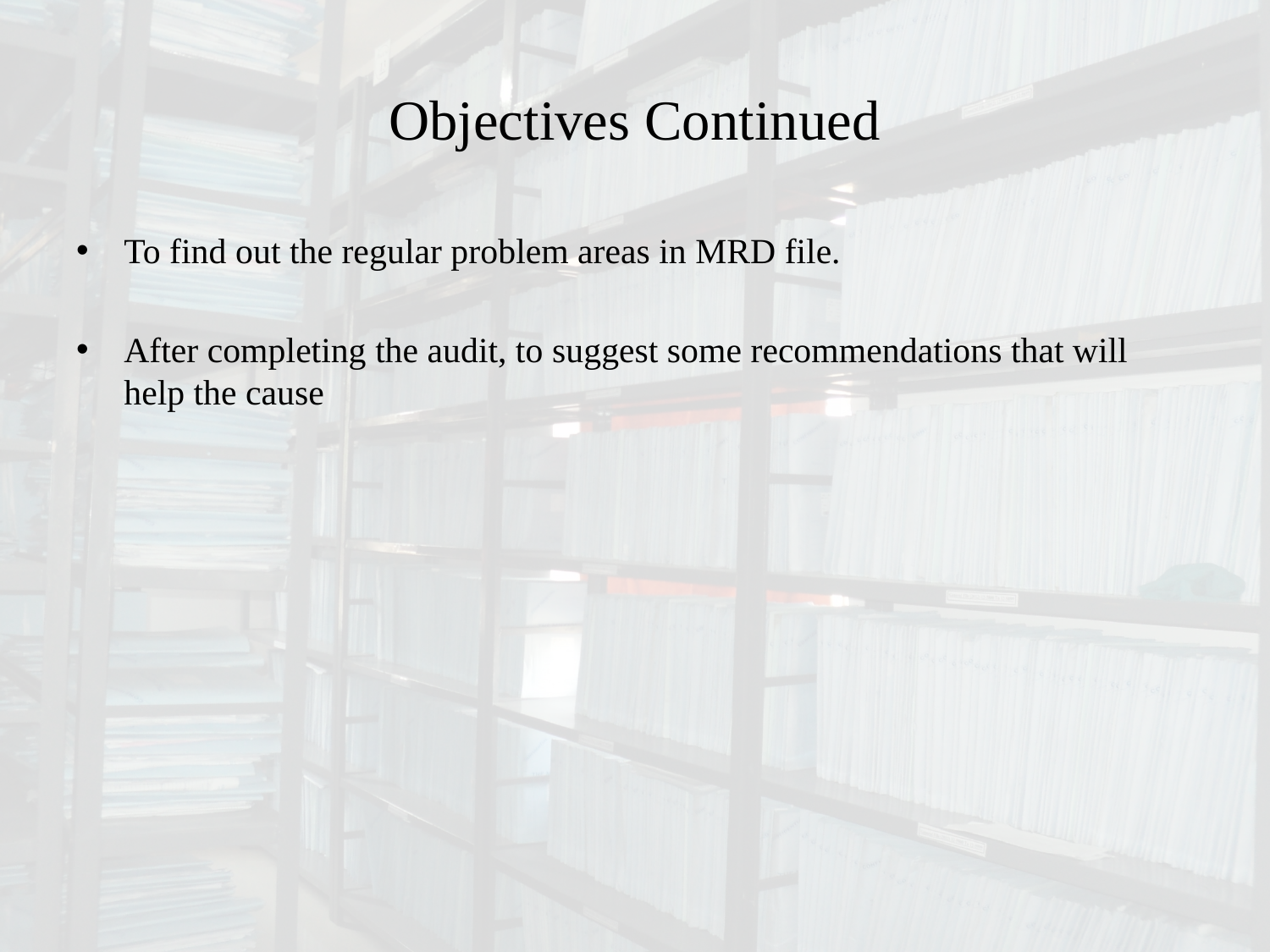

# Objectives Continued
To find out the regular problem areas in MRD file.

After completing the audit, to suggest some recommendations that will help the cause